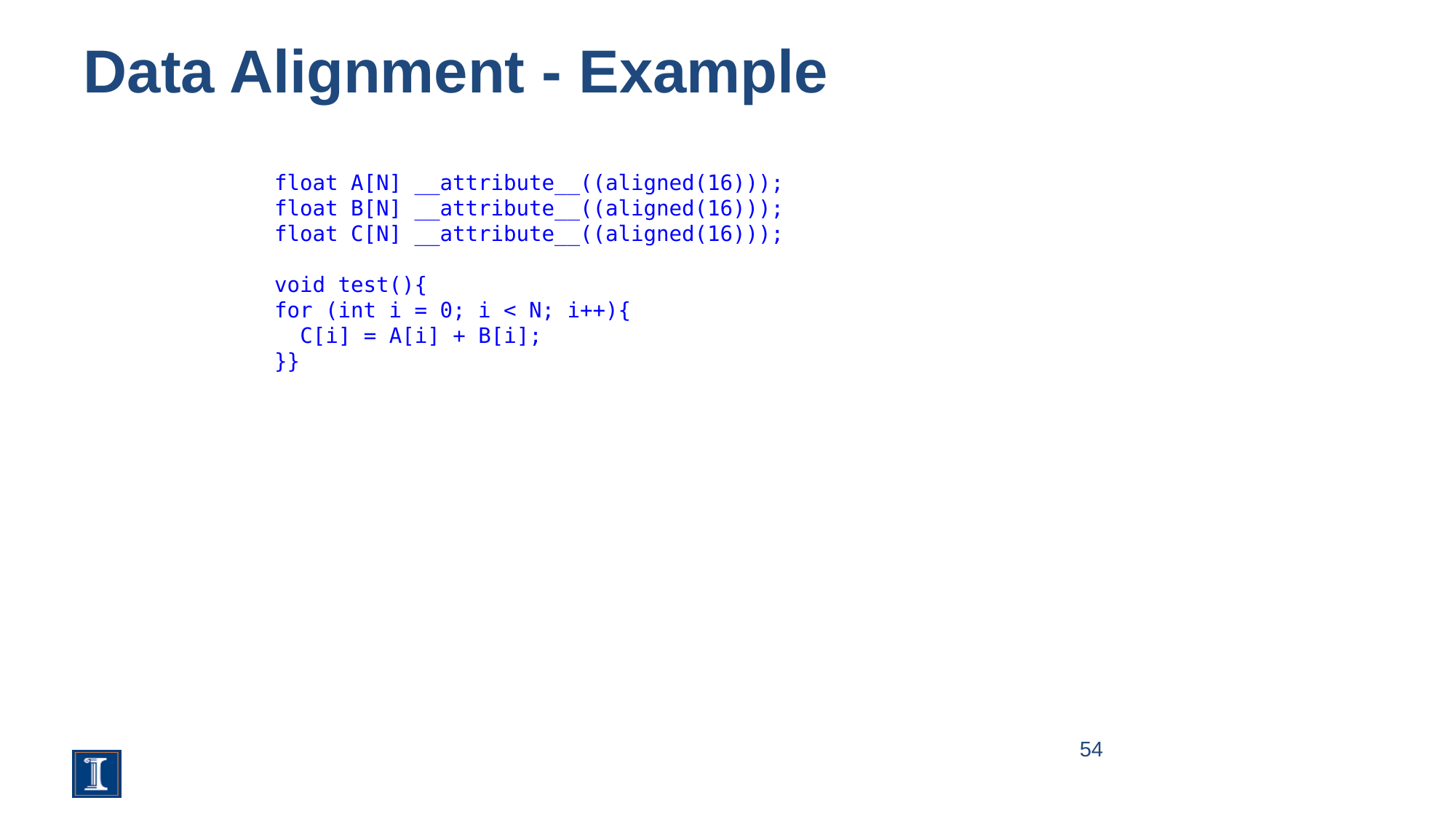

# Data Alignment - Example
float A[N] __attribute__((aligned(16)));
float B[N] __attribute__((aligned(16)));
float C[N] __attribute__((aligned(16)));

void test(){
for (int i = 0; i < N; i++){
  C[i] = A[i] + B[i];
}}

54